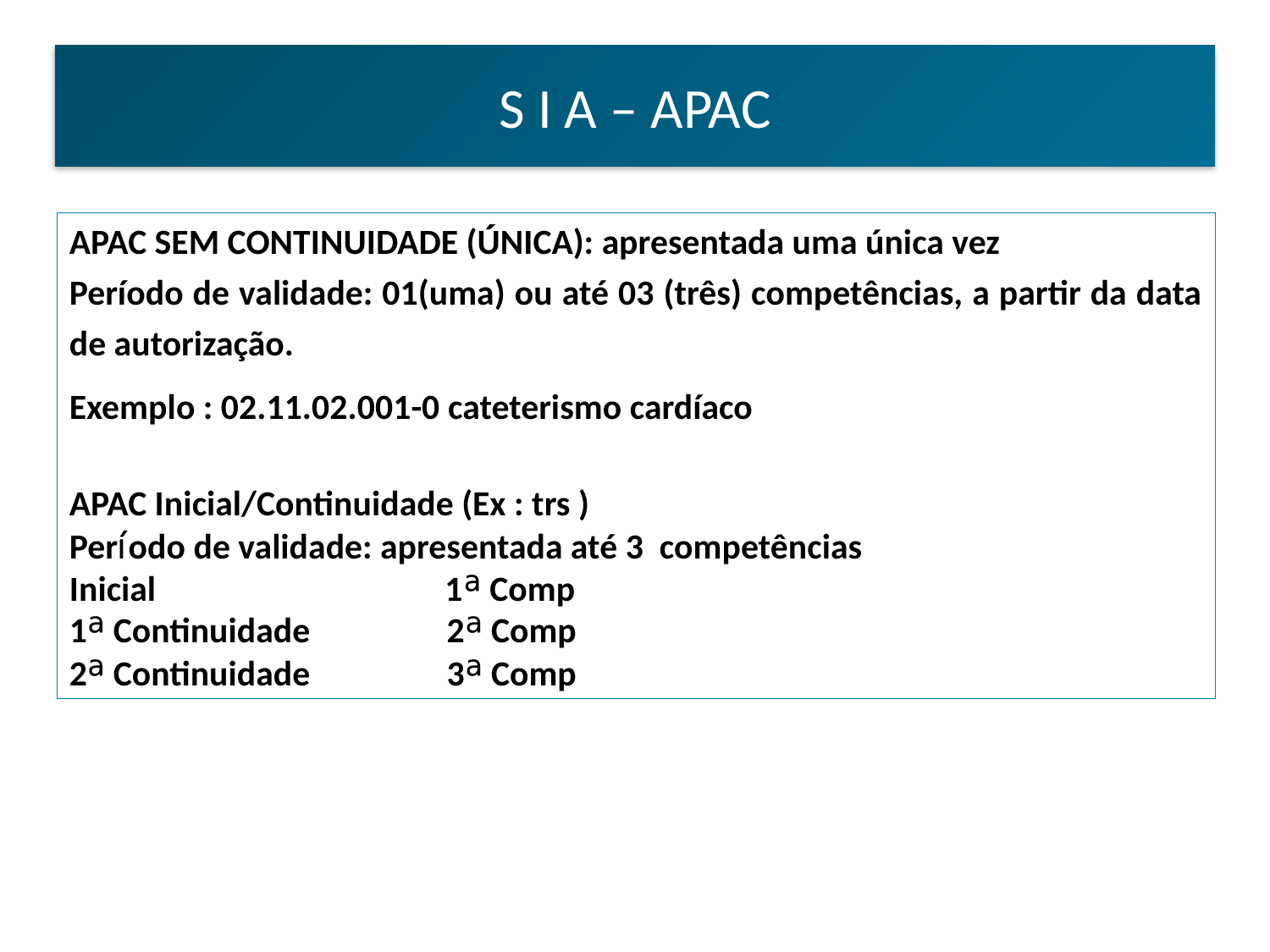

S I A – APAC

APAC SEM CONTINUIDADE (ÚNICA): apresentada uma única vez
Período de validade: 01(uma) ou até 03 (três) competências, a partir da data de autorização.
Exemplo : 02.11.02.001-0 cateterismo cardíaco

APAC Inicial/Continuidade (Ex : trs )
Período de validade: apresentada até 3  competências
Inicial                                    1ª Comp
1ª Continuidade                 2ª Comp
2ª Continuidade                 3ª Comp